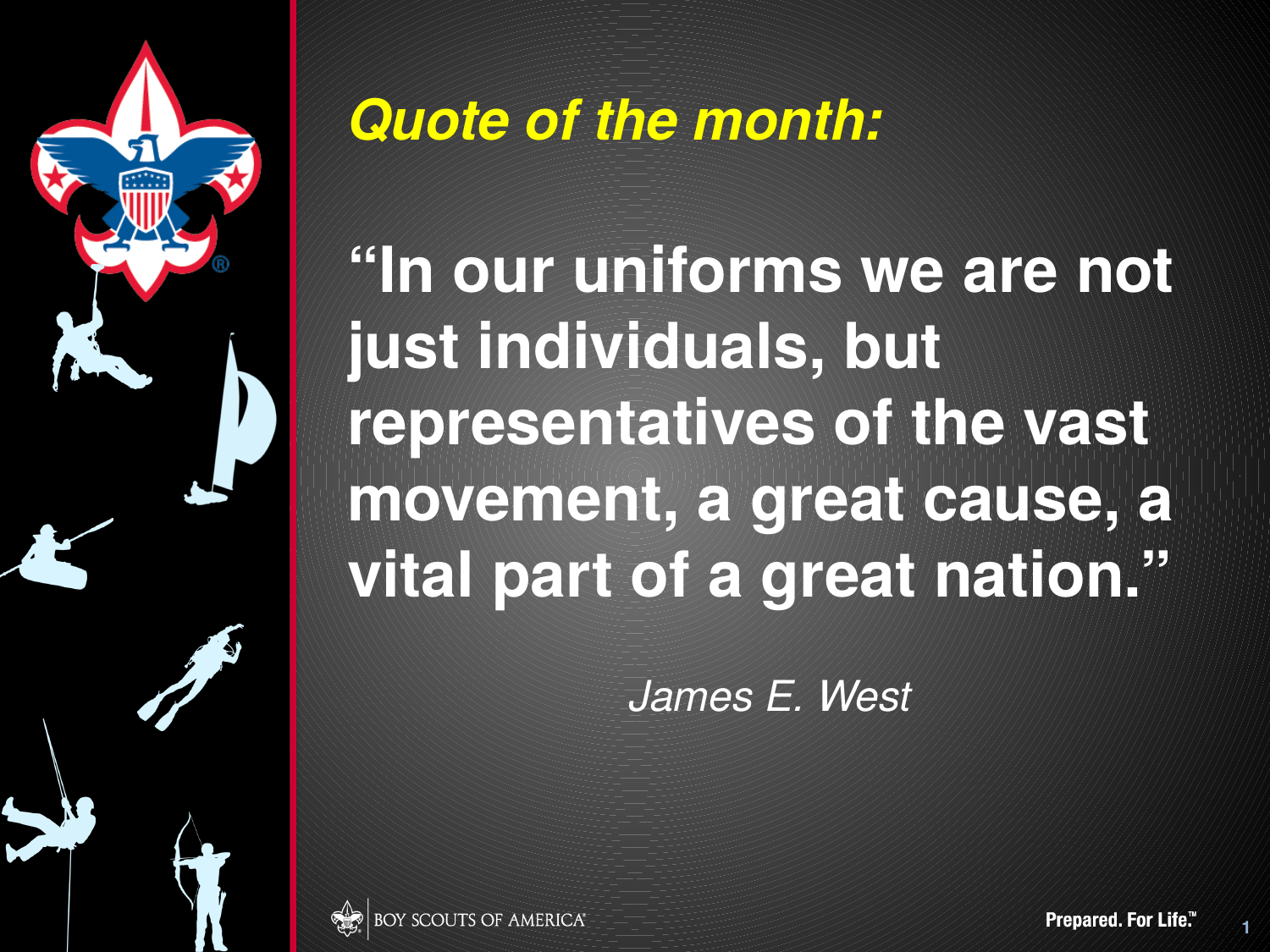

# Quote of the month:
“In our uniforms we are not just individuals, but representatives of the vast movement, a great cause, a vital part of a great nation.”
James E. West
1